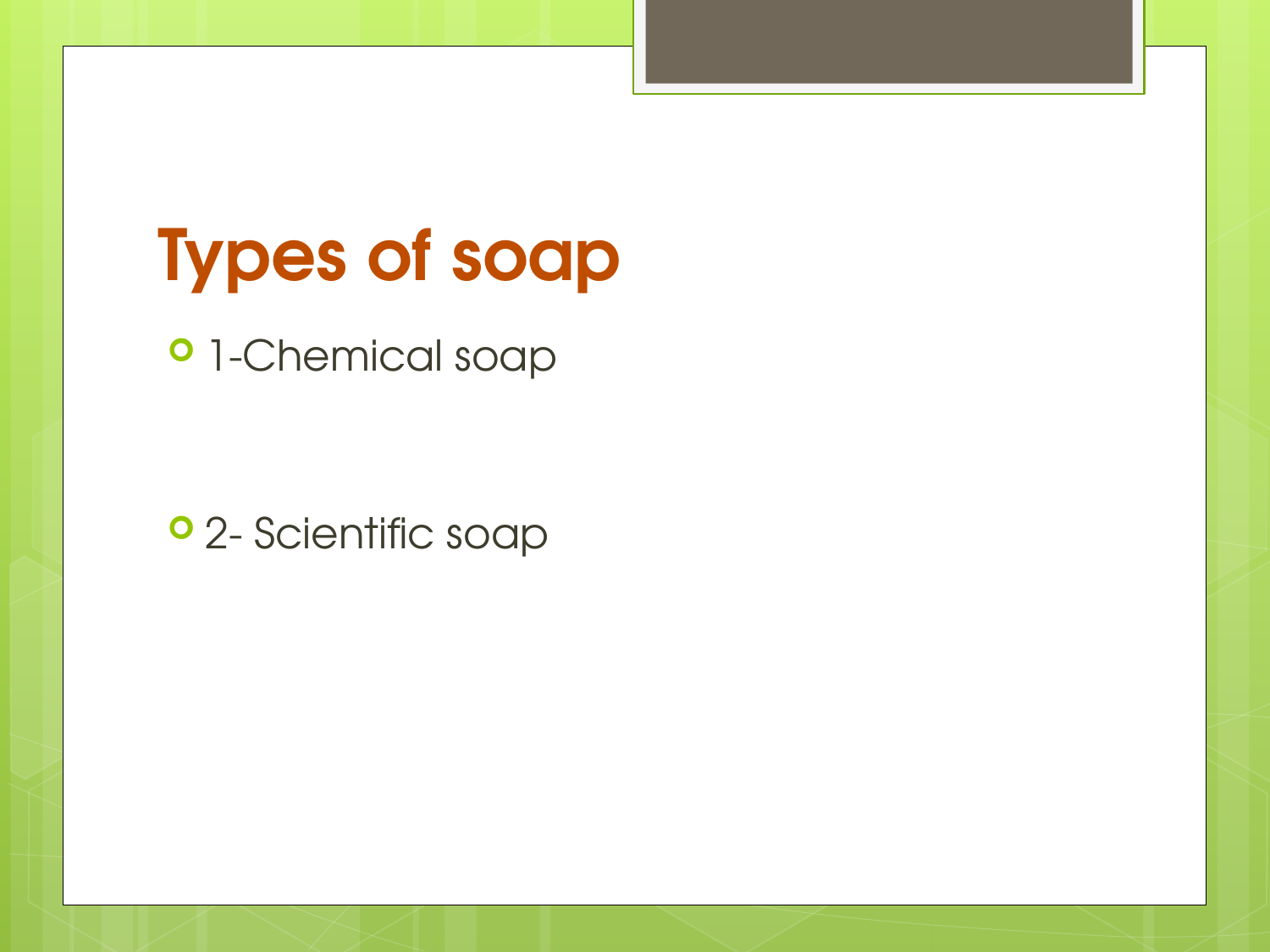

# Types of soap
1-Chemical soap

2- Scientific soap